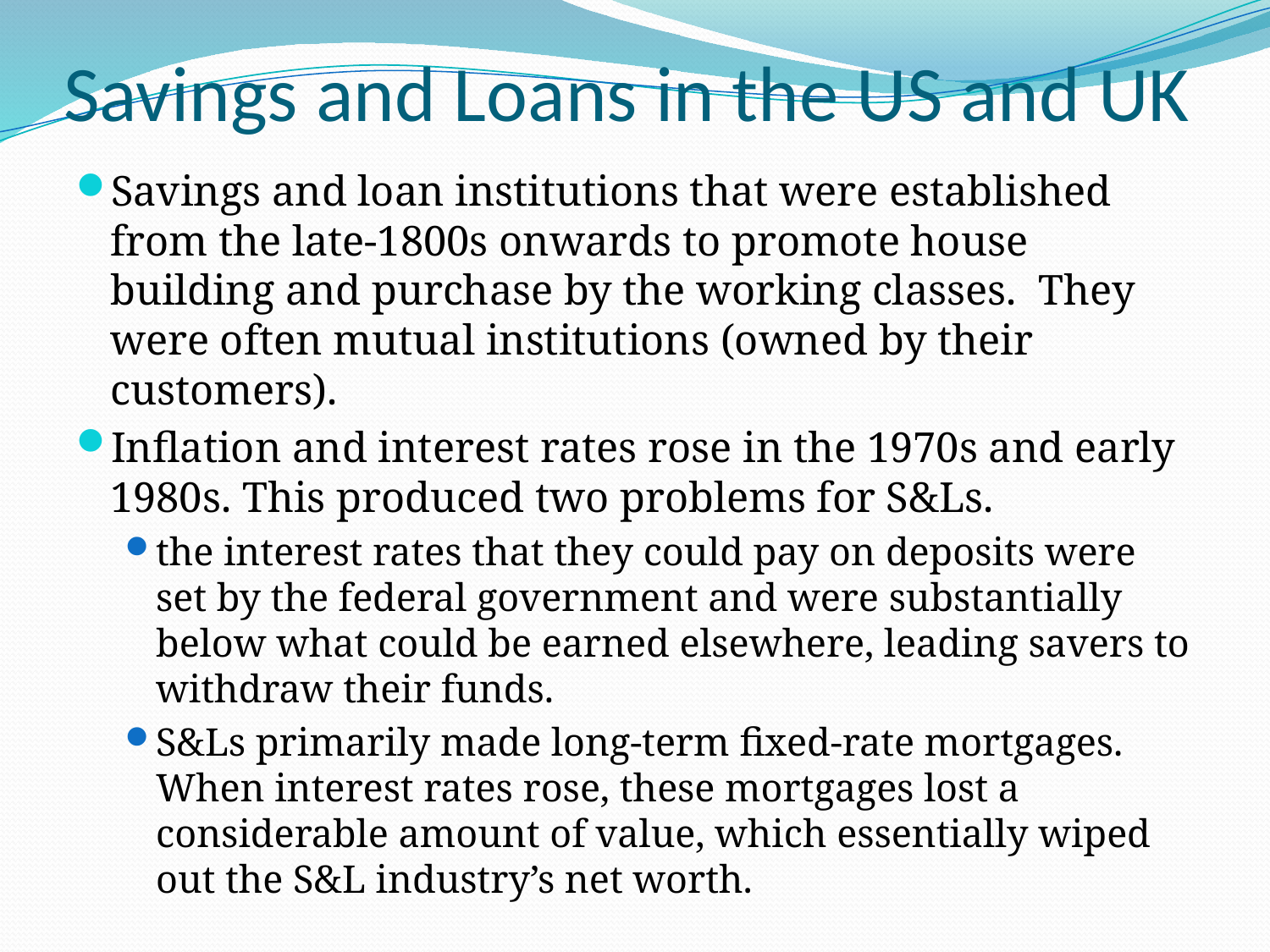

# Savings and Loans in the US and UK
Savings and loan institutions that were established from the late-1800s onwards to promote house building and purchase by the working classes.  They were often mutual institutions (owned by their customers).
Inflation and interest rates rose in the 1970s and early 1980s. This produced two problems for S&Ls.
the interest rates that they could pay on deposits were set by the federal government and were substantially below what could be earned elsewhere, leading savers to withdraw their funds.
S&Ls primarily made long-term fixed-rate mortgages. When interest rates rose, these mortgages lost a considerable amount of value, which essentially wiped out the S&L industry’s net worth.